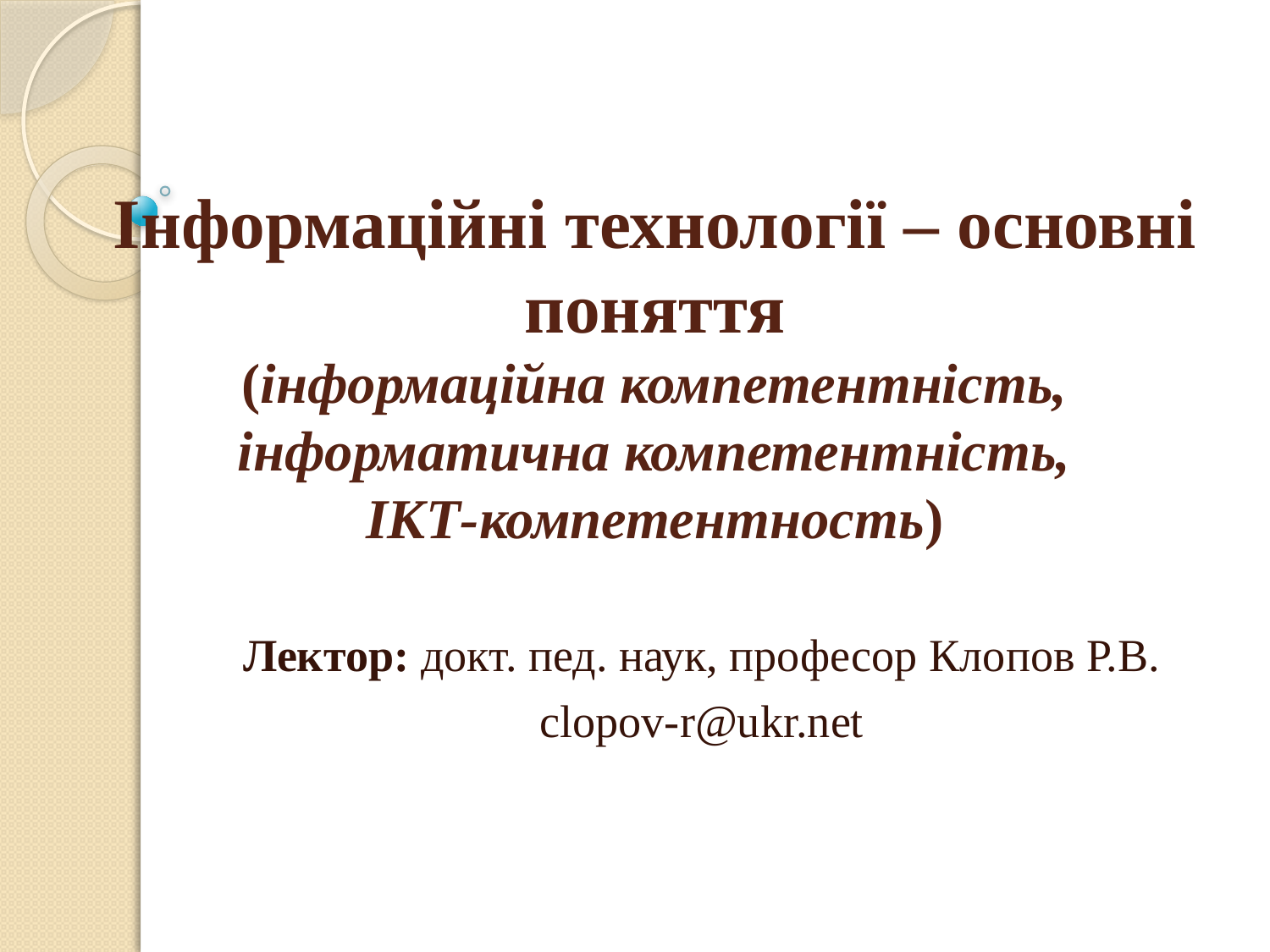

# Інформаційні технології – основні поняття (інформаційна компетентність, інформатична компетентність, ІКТ-компетентность)
Лектор: докт. пед. наук, професор Клопов Р.В.
clopov-r@ukr.net